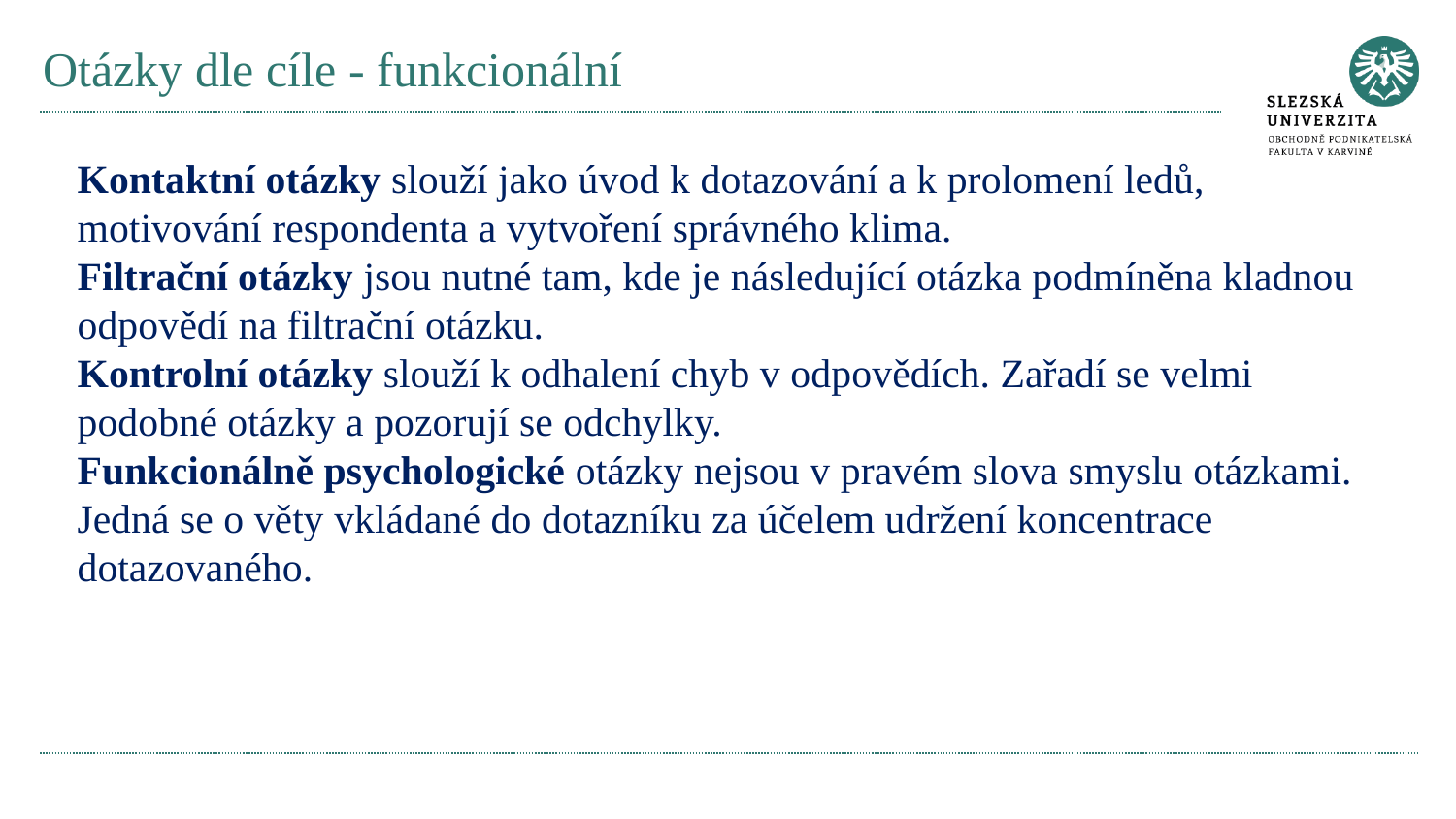

# Otázky dle cíle - funkcionální
Kontaktní otázky slouží jako úvod k dotazování a k prolomení ledů, motivování respondenta a vytvoření správného klima.
Filtrační otázky jsou nutné tam, kde je následující otázka podmíněna kladnou odpovědí na filtrační otázku.
Kontrolní otázky slouží k odhalení chyb v odpovědích. Zařadí se velmi podobné otázky a pozorují se odchylky.
Funkcionálně psychologické otázky nejsou v pravém slova smyslu otázkami. Jedná se o věty vkládané do dotazníku za účelem udržení koncentrace dotazovaného.